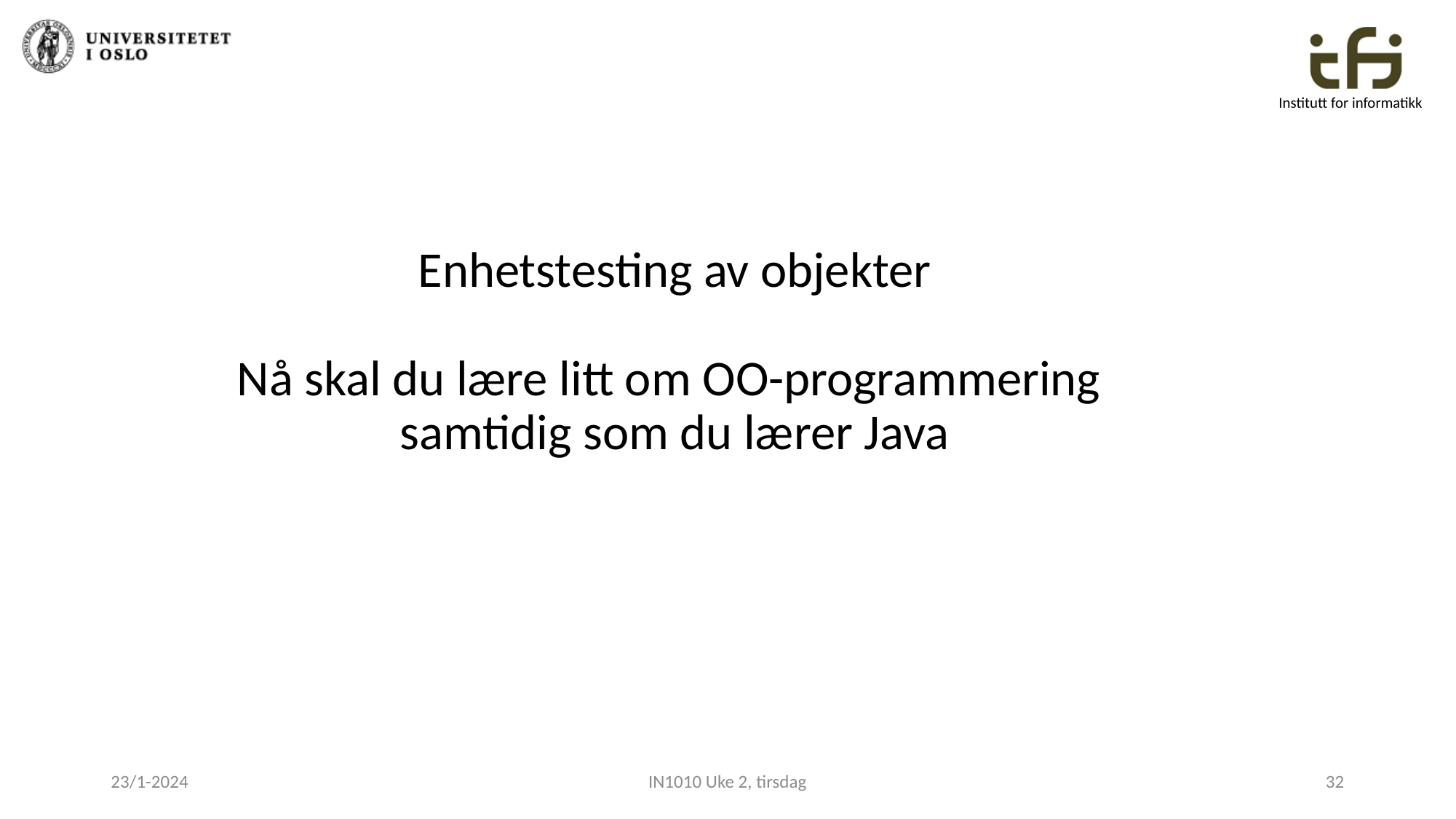

# Enhetstesting av objekter Nå skal du lære litt om OO-programmering samtidig som du lærer Java
23/1-2024
IN1010 Uke 2, tirsdag
32